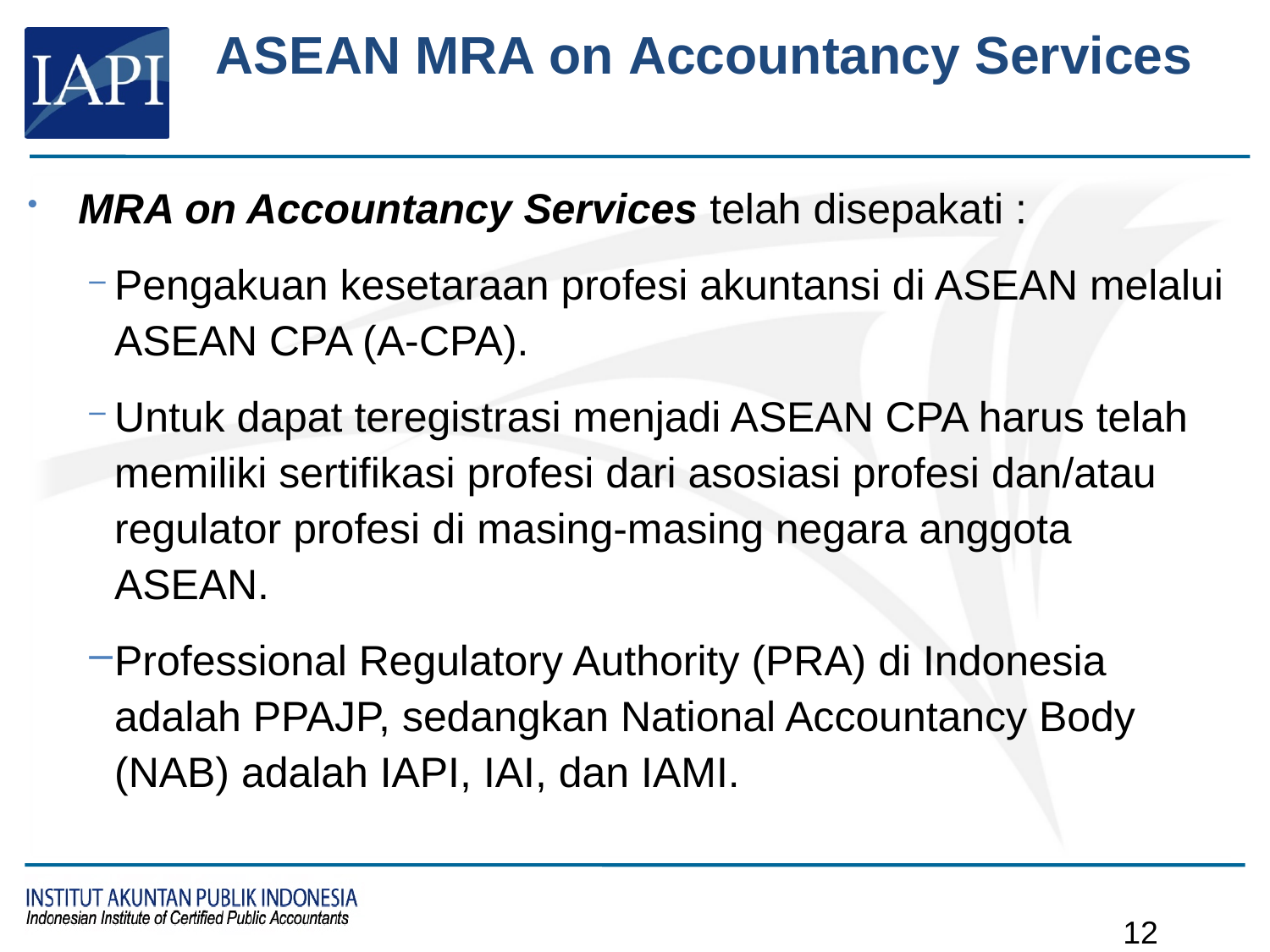

# ASEAN MRA on Accountancy Services

MRA on Accountancy Services telah disepakati :
Pengakuan kesetaraan profesi akuntansi di ASEAN melalui ASEAN CPA (A-CPA).
Untuk dapat teregistrasi menjadi ASEAN CPA harus telah memiliki sertifikasi profesi dari asosiasi profesi dan/atau regulator profesi di masing-masing negara anggota ASEAN.
Professional Regulatory Authority (PRA) di Indonesia adalah PPAJP, sedangkan National Accountancy Body (NAB) adalah IAPI, IAI, dan IAMI.
12